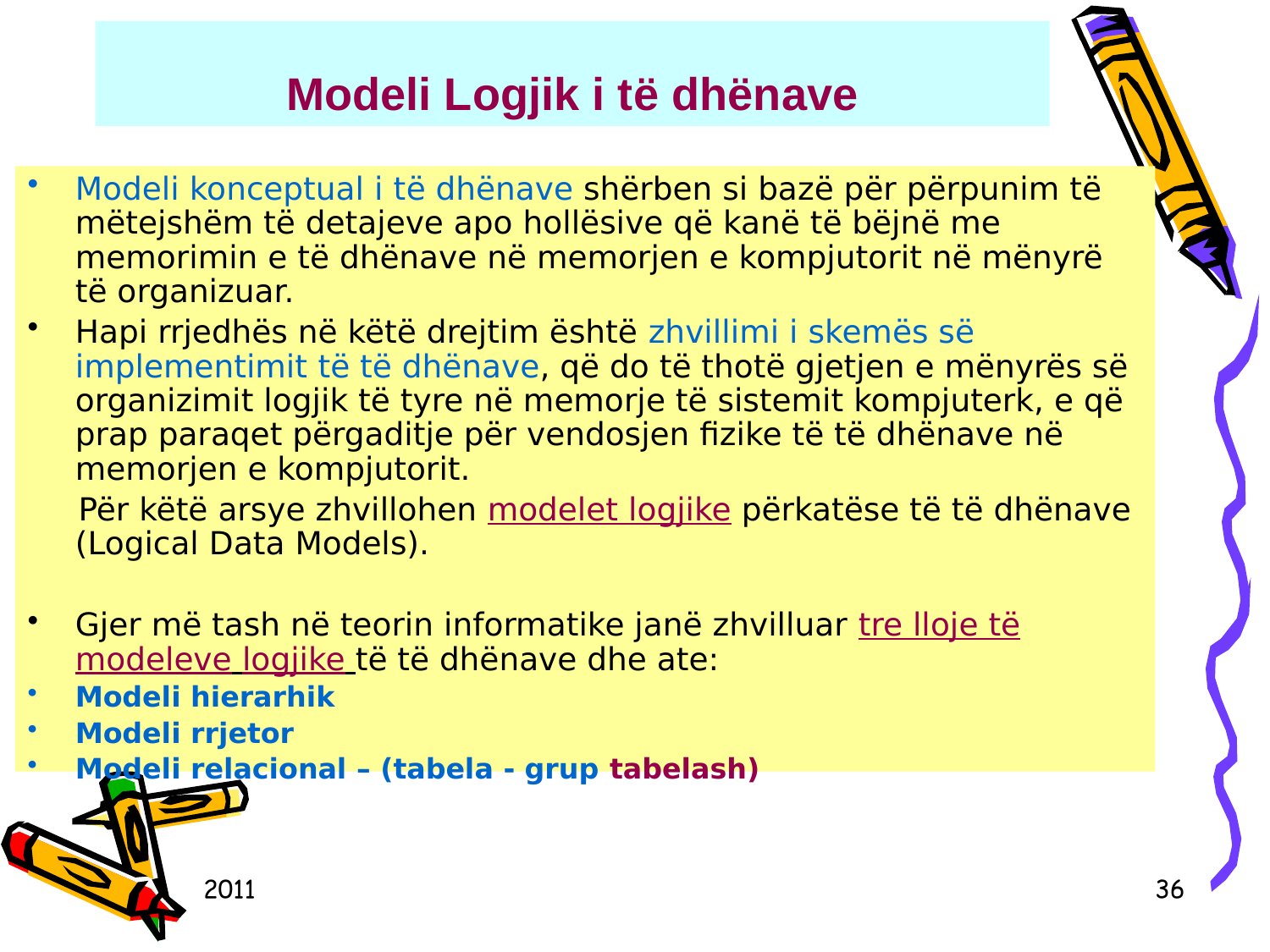

# Modeli Logjik i të dhënave
Modeli konceptual i të dhënave shërben si bazë për përpunim të mëtejshëm të detajeve apo hollësive që kanë të bëjnë me memorimin e të dhënave në memorjen e kompjutorit në mënyrë të organizuar.
Hapi rrjedhës në këtë drejtim është zhvillimi i skemës së implementimit të të dhënave, që do të thotë gjetjen e mënyrës së organizimit logjik të tyre në memorje të sistemit kompjuterk, e që prap paraqet përgaditje për vendosjen fizike të të dhënave në memorjen e kompjutorit.
     Për këtë arsye zhvillohen modelet logjike përkatëse të të dhënave (Logical Data Models).

Gjer më tash në teorin informatike janë zhvilluar tre lloje të modeleve logjike të të dhënave dhe ate:
Modeli hierarhik
Modeli rrjetor
Modeli relacional – (tabela - grup tabelash)
2011
36